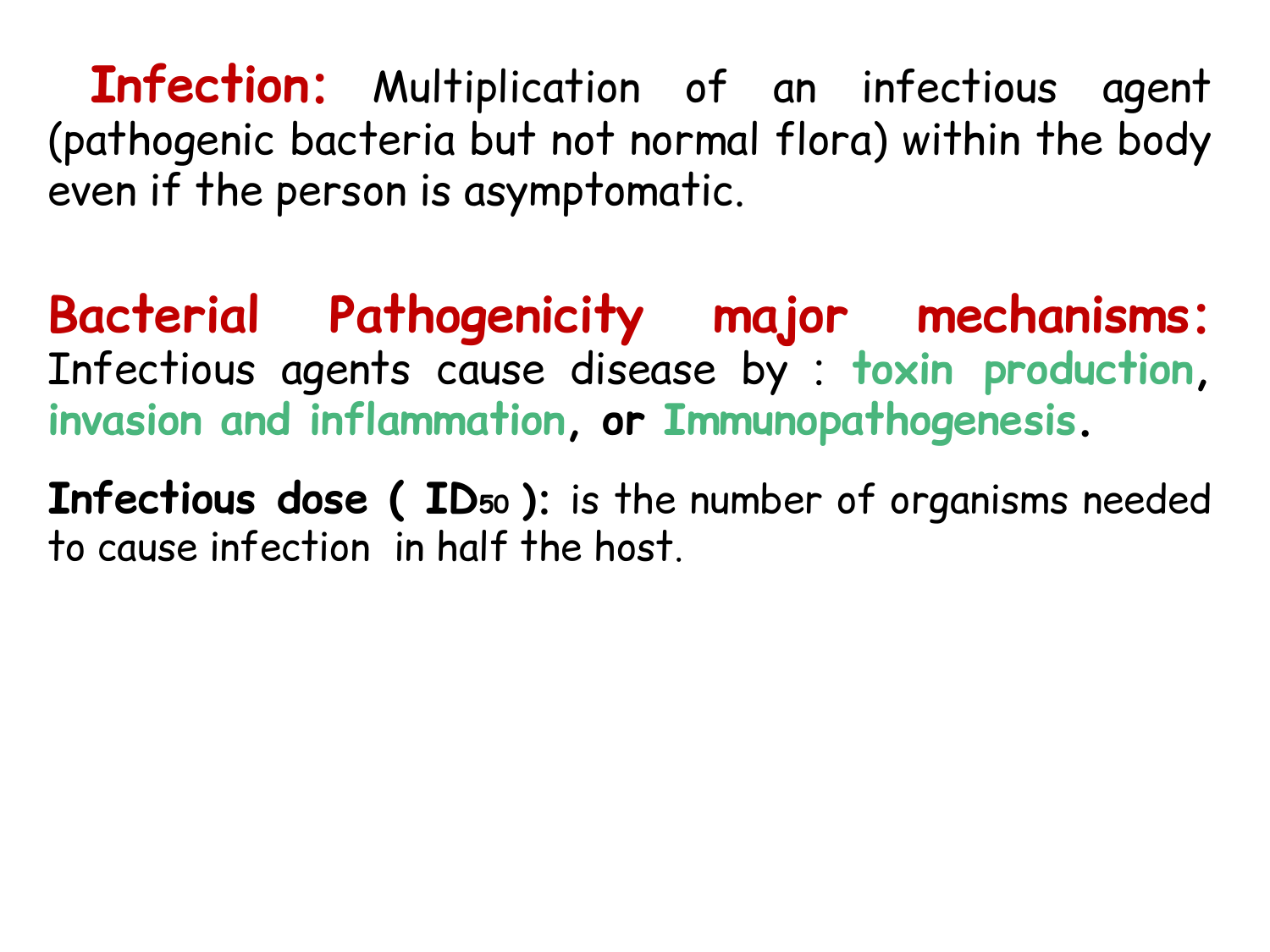

Infection: Multiplication of an infectious agent (pathogenic bacteria but not normal flora) within the body even if the person is asymptomatic.

Bacterial Pathogenicity major mechanisms: Infectious agents cause disease by : toxin production, invasion and inflammation, or Immunopathogenesis.

Infectious dose ( ID50 ): is the number of organisms needed to cause infection  in half the host.